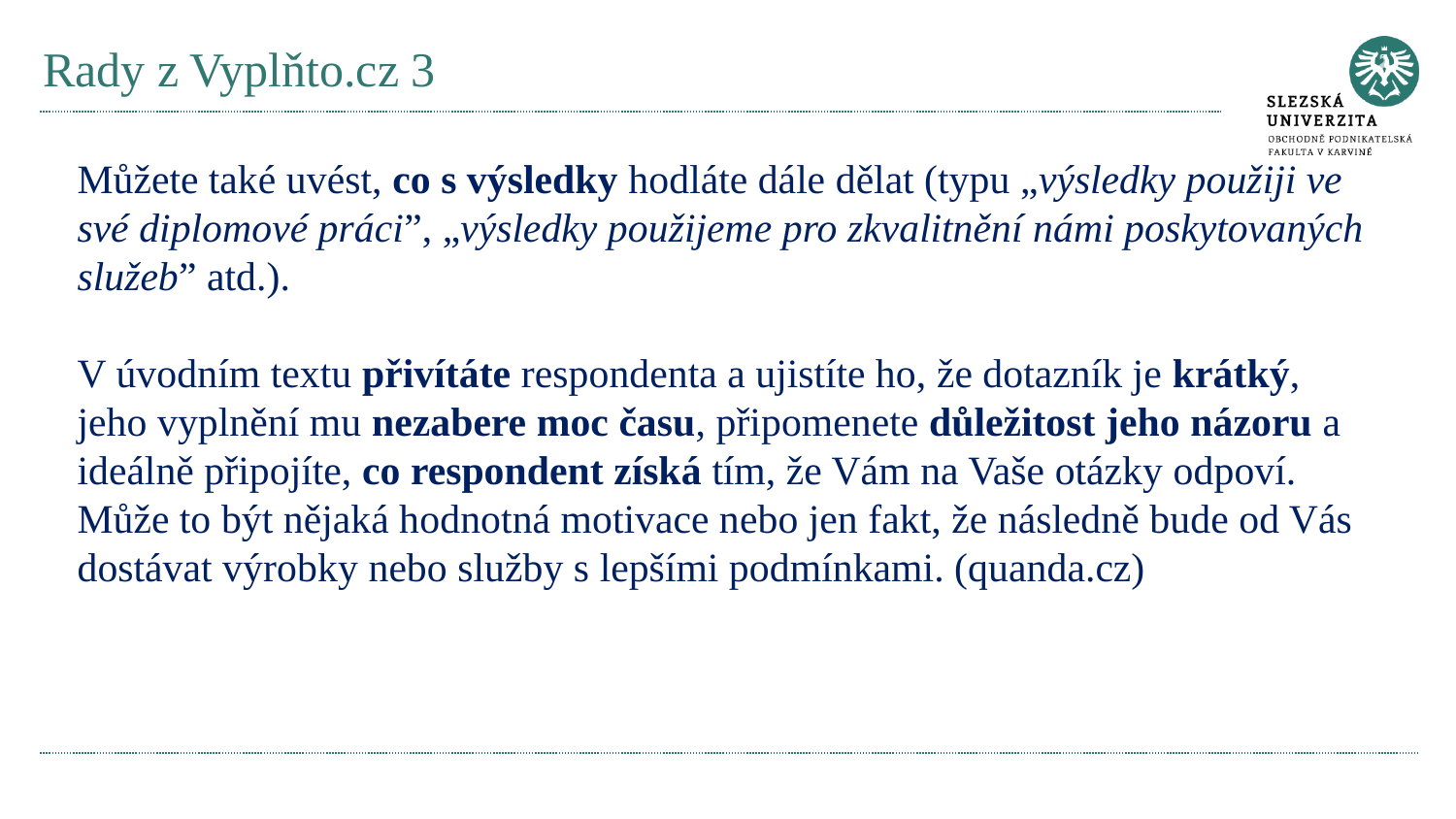

# Rady z Vyplňto.cz 3
Můžete také uvést, co s výsledky hodláte dále dělat (typu „výsledky použiji ve své diplomové práci”, „výsledky použijeme pro zkvalitnění námi poskytovaných služeb” atd.).

V úvodním textu přivítáte respondenta a ujistíte ho, že dotazník je krátký, jeho vyplnění mu nezabere moc času, připomenete důležitost jeho názoru a ideálně připojíte, co respondent získá tím, že Vám na Vaše otázky odpoví. Může to být nějaká hodnotná motivace nebo jen fakt, že následně bude od Vás dostávat výrobky nebo služby s lepšími podmínkami. (quanda.cz)